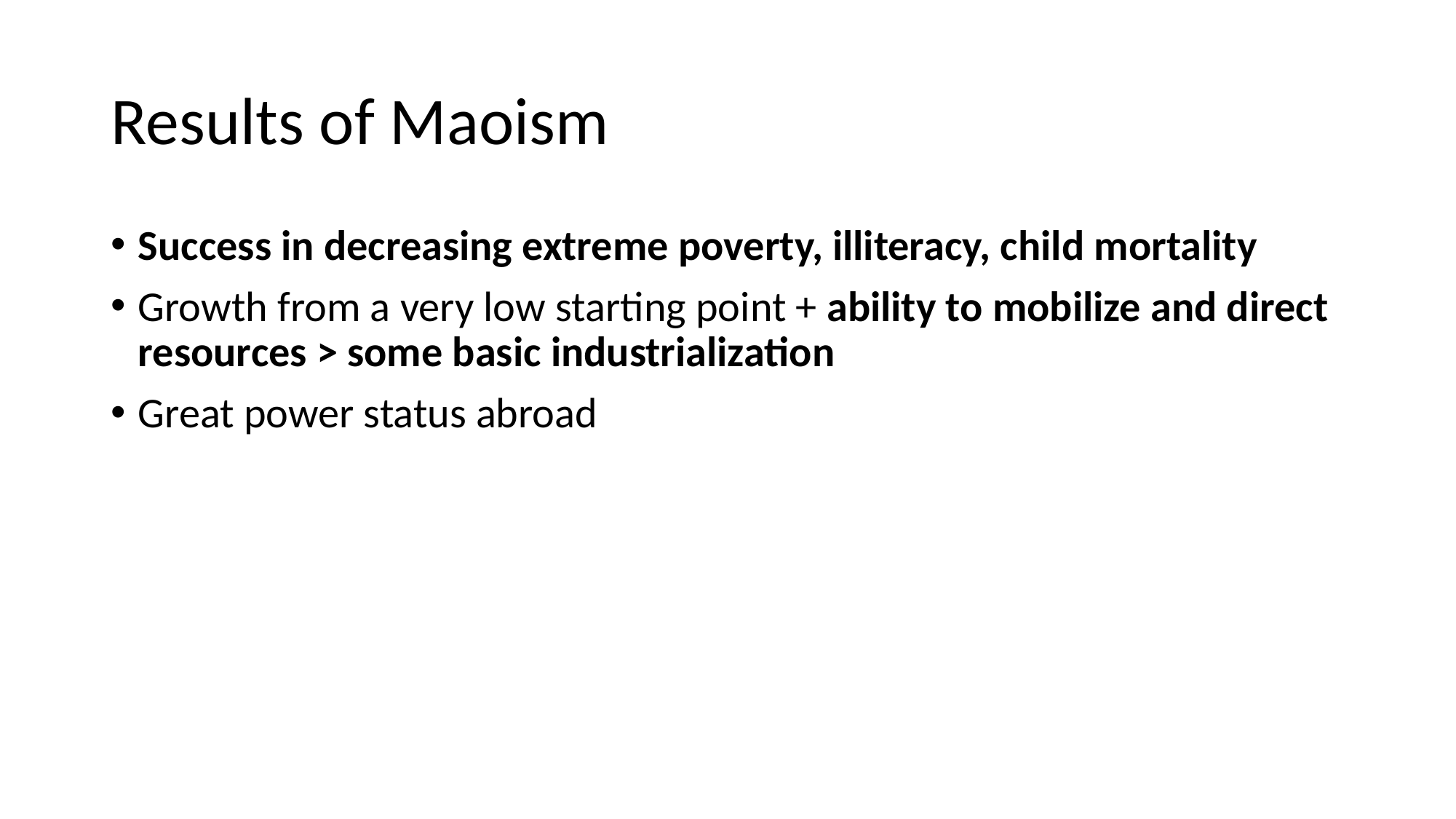

# Results of Maoism
Success in decreasing extreme poverty, illiteracy, child mortality
Growth from a very low starting point + ability to mobilize and direct resources > some basic industrialization
Great power status abroad